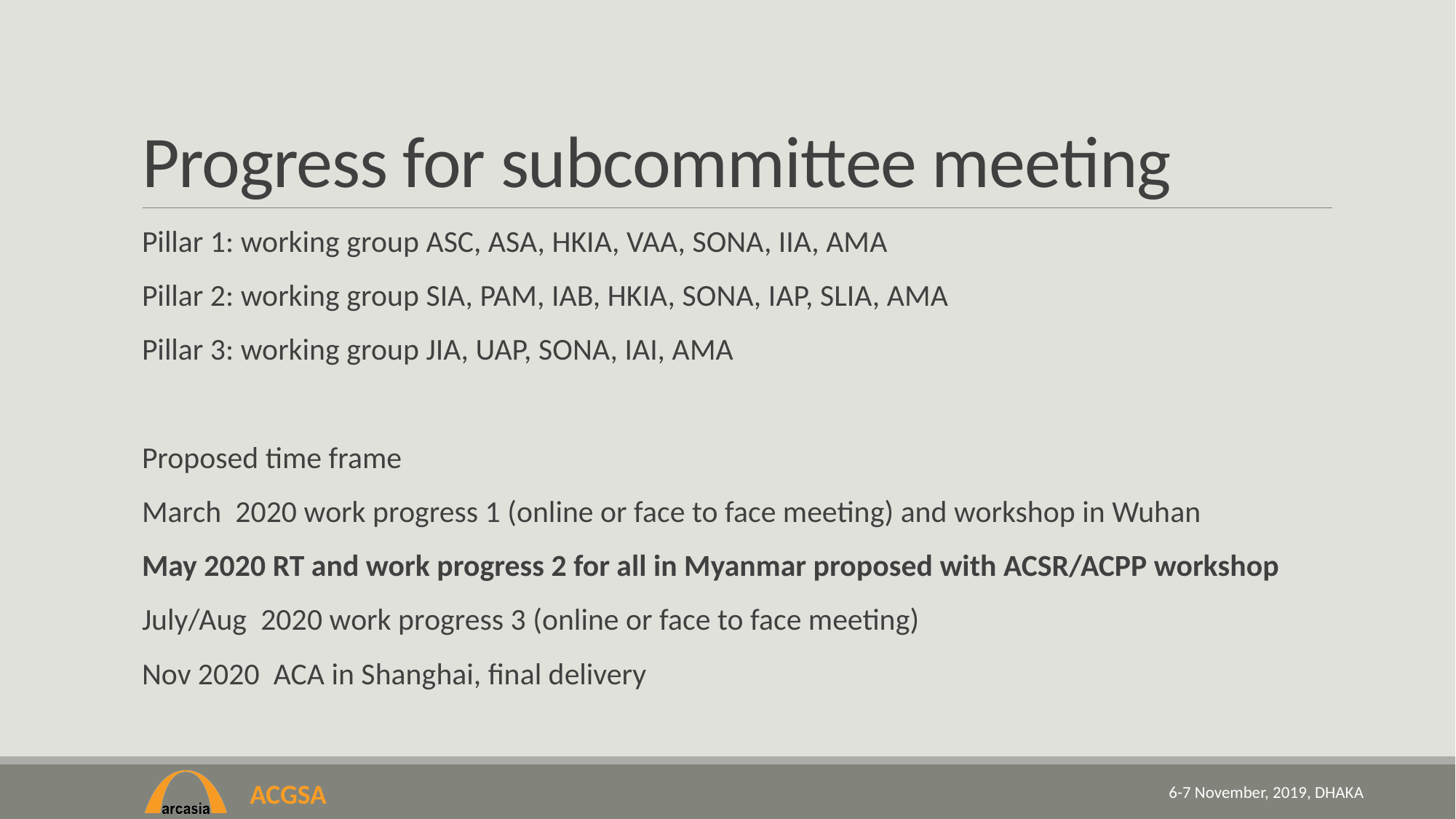

# Progress for subcommittee meeting
Pillar 1: working group ASC, ASA, HKIA, VAA, SONA, IIA, AMA
Pillar 2: working group SIA, PAM, IAB, HKIA, SONA, IAP, SLIA, AMA
Pillar 3: working group JIA, UAP, SONA, IAI, AMA

Proposed time frame
March  2020 work progress 1 (online or face to face meeting) and workshop in Wuhan
May 2020 RT and work progress 2 for all in Myanmar proposed with ACSR/ACPP workshop
July/Aug  2020 work progress 3 (online or face to face meeting)
Nov 2020  ACA in Shanghai, final delivery